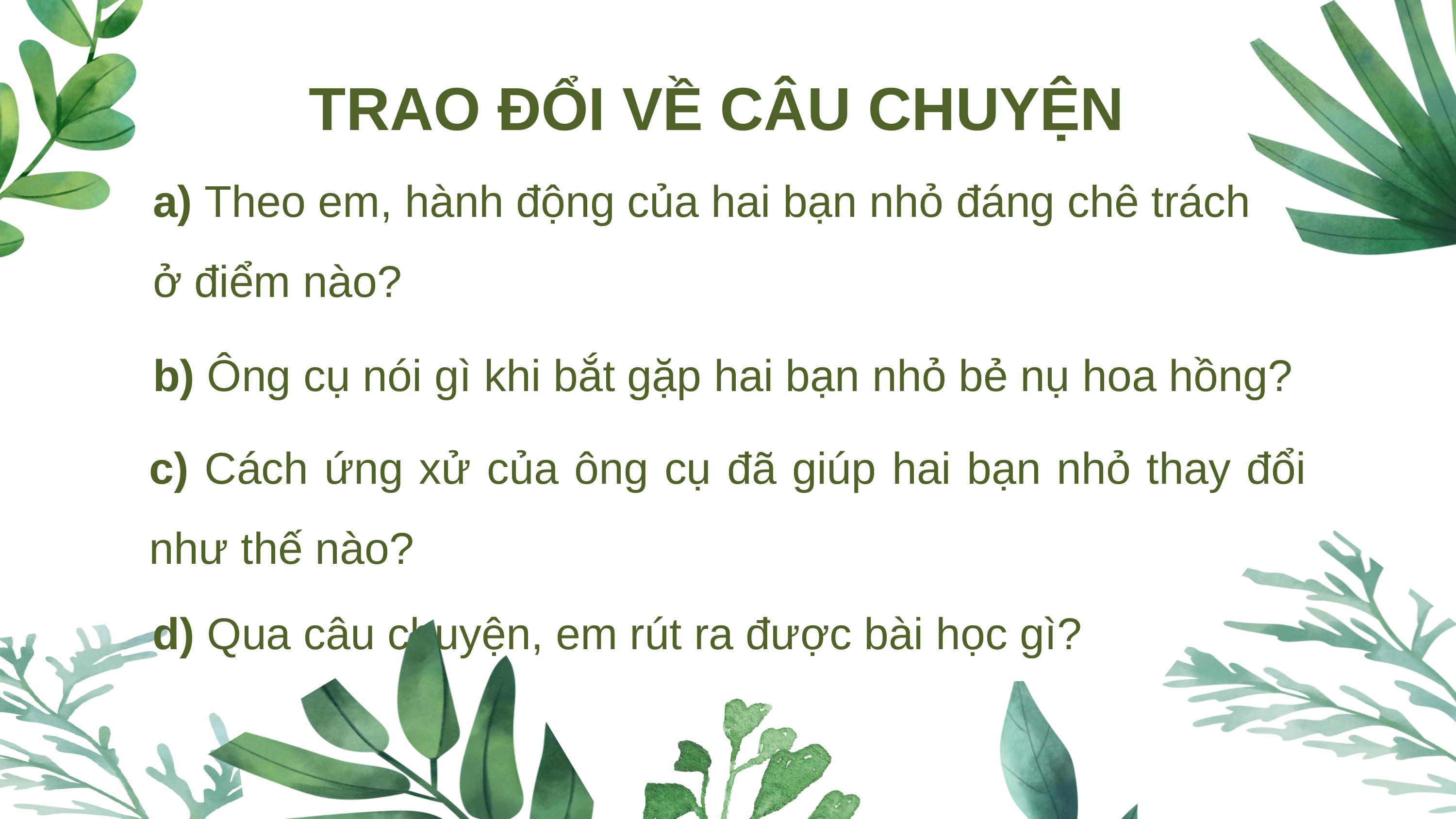

TRAO ĐỔI VỀ CÂU CHUYỆN
a) Theo em, hành động của hai bạn nhỏ đáng chê trách ở điểm nào?
b) Ông cụ nói gì khi bắt gặp hai bạn nhỏ bẻ nụ hoa hồng?
c) Cách ứng xử của ông cụ đã giúp hai bạn nhỏ thay đổi như thế nào?

d) Qua câu chuyện, em rút ra được bài học gì?